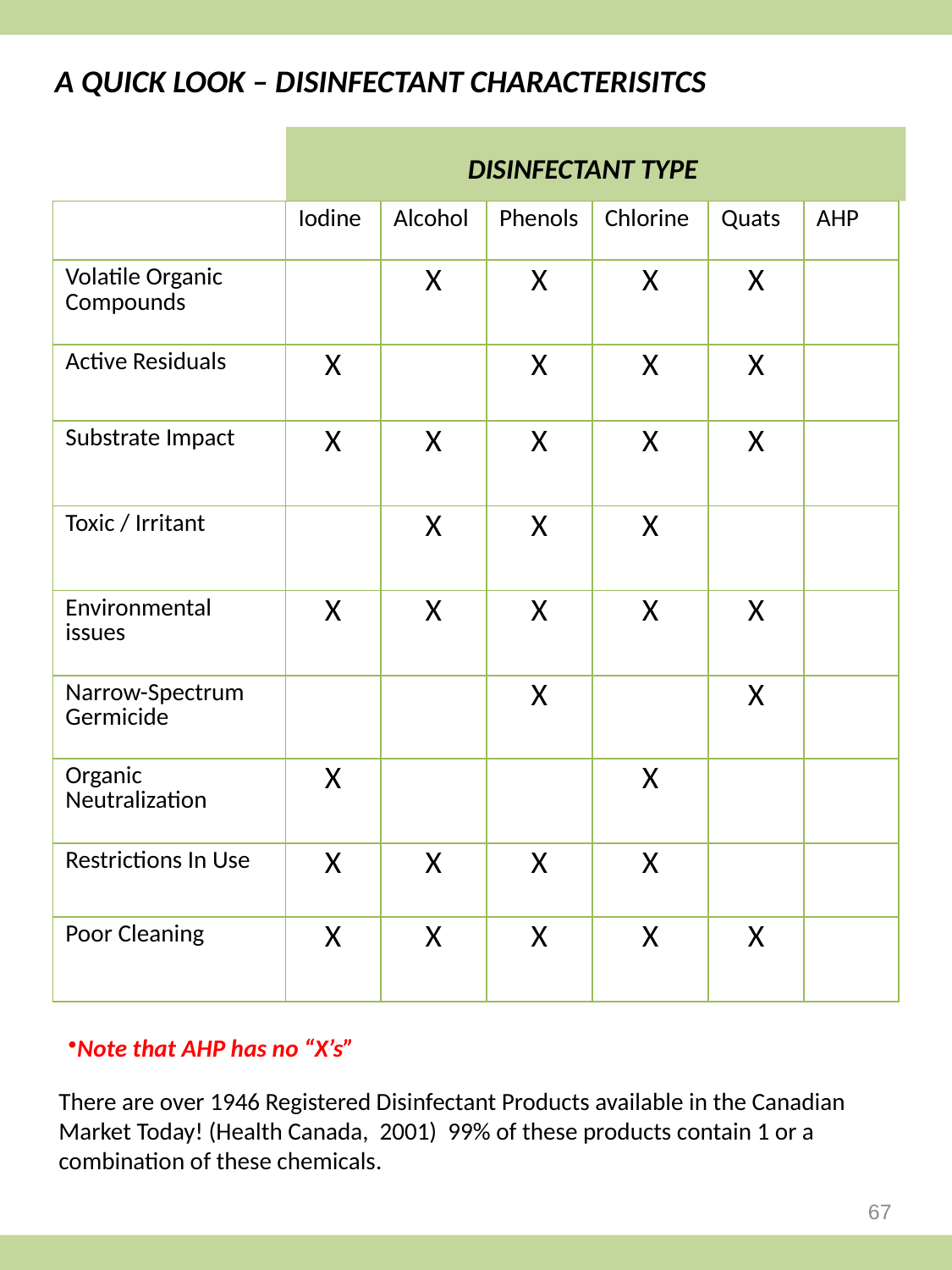

A QUICK LOOK – DISINFECTANT CHARACTERISITCS

DISINFECTANT TYPE
|  | Iodine | Alcohol | Phenols | Chlorine | Quats | AHP |
| --- | --- | --- | --- | --- | --- | --- |
| Volatile Organic Compounds |  | X | X | X | X |  |
| Active Residuals | X |  | X | X | X |  |
| Substrate Impact | X | X | X | X | X |  |
| Toxic / Irritant |  | X | X | X |  |  |
| Environmental issues | X | X | X | X | X |  |
| Narrow-Spectrum Germicide |  |  | X |  | X |  |
| Organic Neutralization | X |  |  | X |  |  |
| Restrictions In Use | X | X | X | X |  |  |
| Poor Cleaning | X | X | X | X | X |  |
Note that AHP has no “X’s”
There are over 1946 Registered Disinfectant Products available in the Canadian Market Today! (Health Canada,  2001)  99% of these products contain 1 or a combination of these chemicals.
67